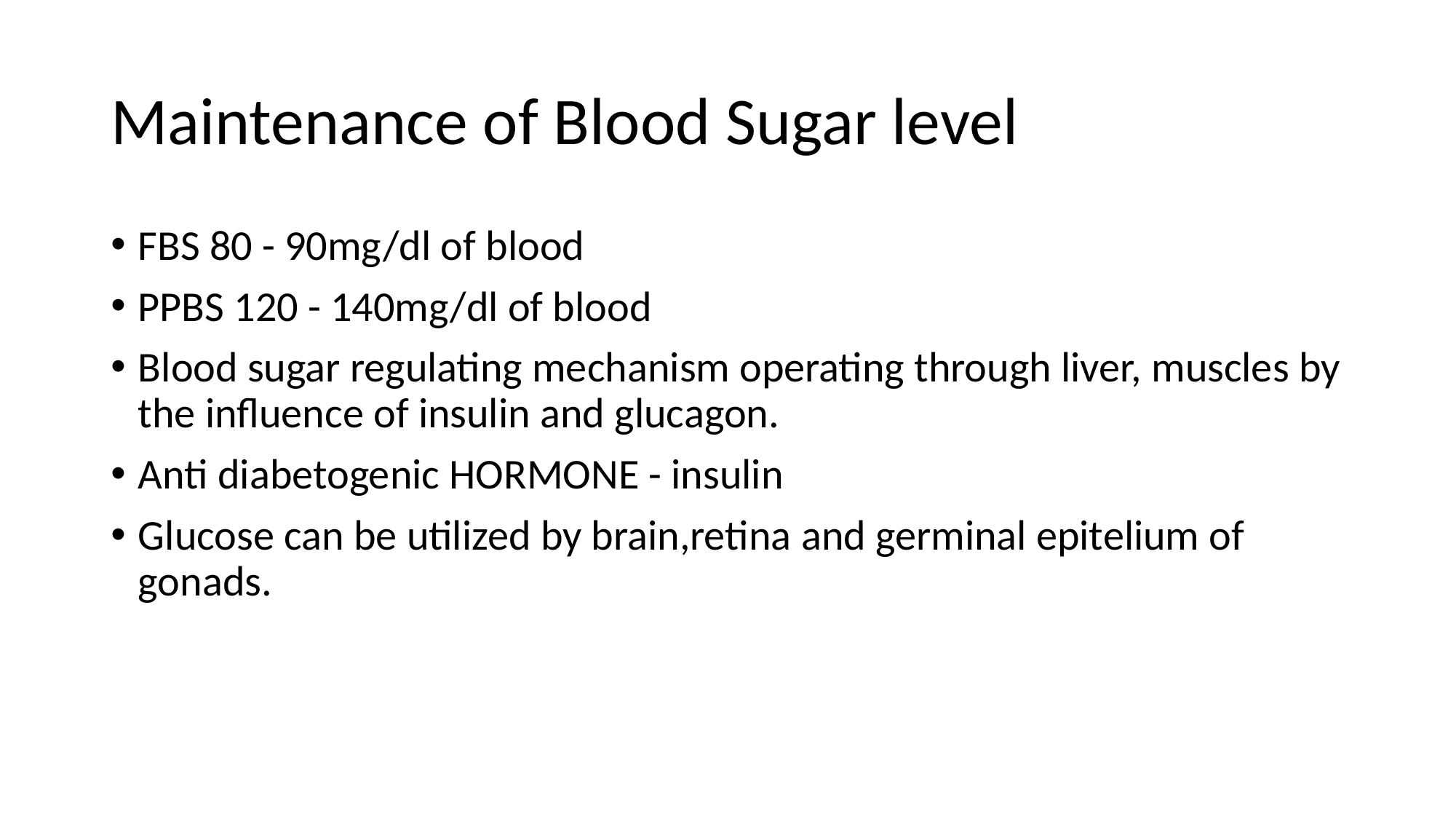

# Maintenance of Blood Sugar level
FBS 80 - 90mg/dl of blood
PPBS 120 - 140mg/dl of blood
Blood sugar regulating mechanism operating through liver, muscles by the influence of insulin and glucagon.
Anti diabetogenic HORMONE - insulin
Glucose can be utilized by brain,retina and germinal epitelium of gonads.